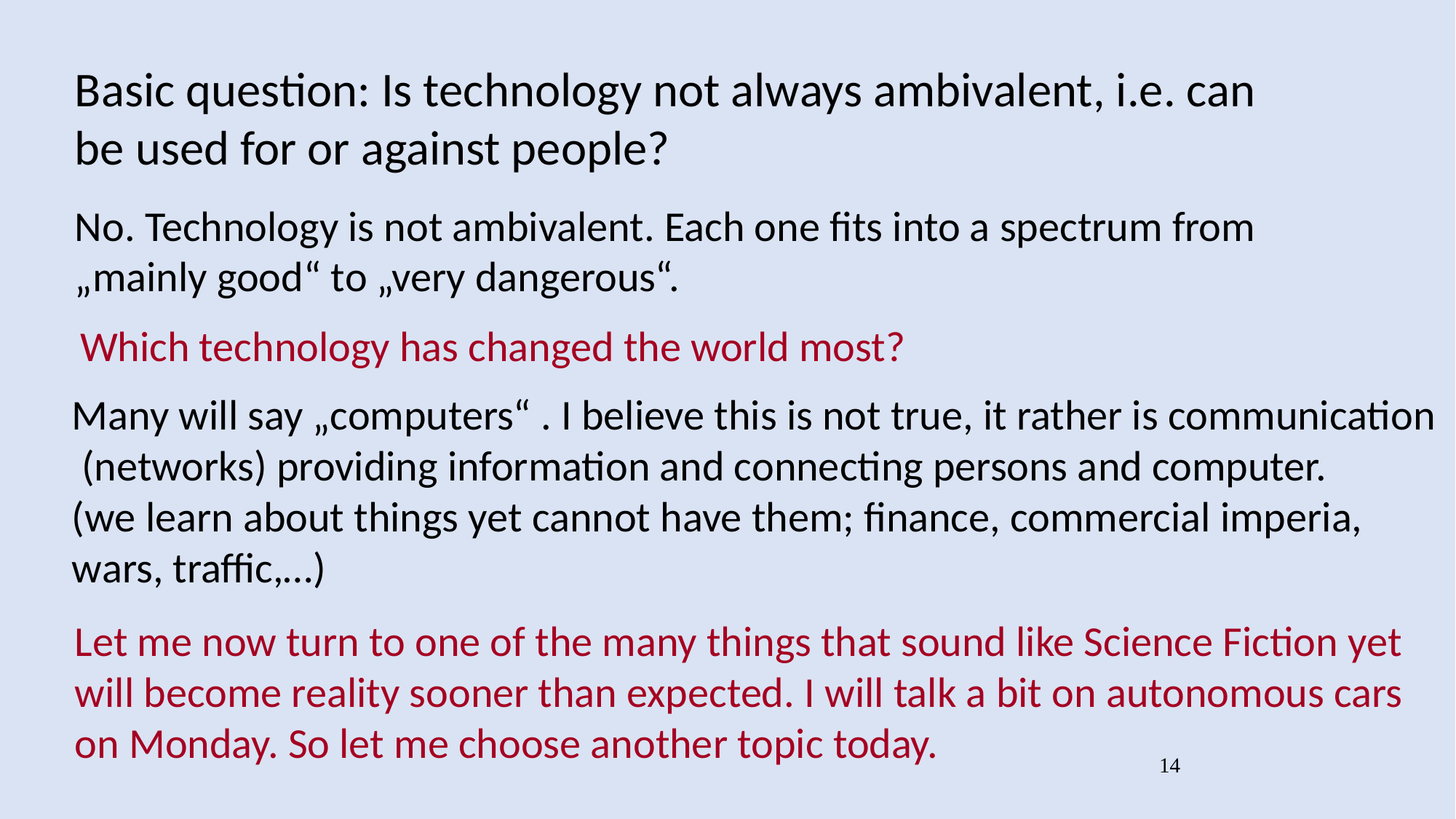

Basic question: Is technology not always ambivalent, i.e. can be used for or against people?
No. Technology is not ambivalent. Each one fits into a spectrum from „mainly good“ to „very dangerous“.
Which technology has changed the world most?
Many will say „computers“ . I believe this is not true, it rather is communication
 (networks) providing information and connecting persons and computer.
(we learn about things yet cannot have them; finance, commercial imperia,
wars, traffic,…)

Let me now turn to one of the many things that sound like Science Fiction yet will become reality sooner than expected. I will talk a bit on autonomous cars
on Monday. So let me choose another topic today.
14